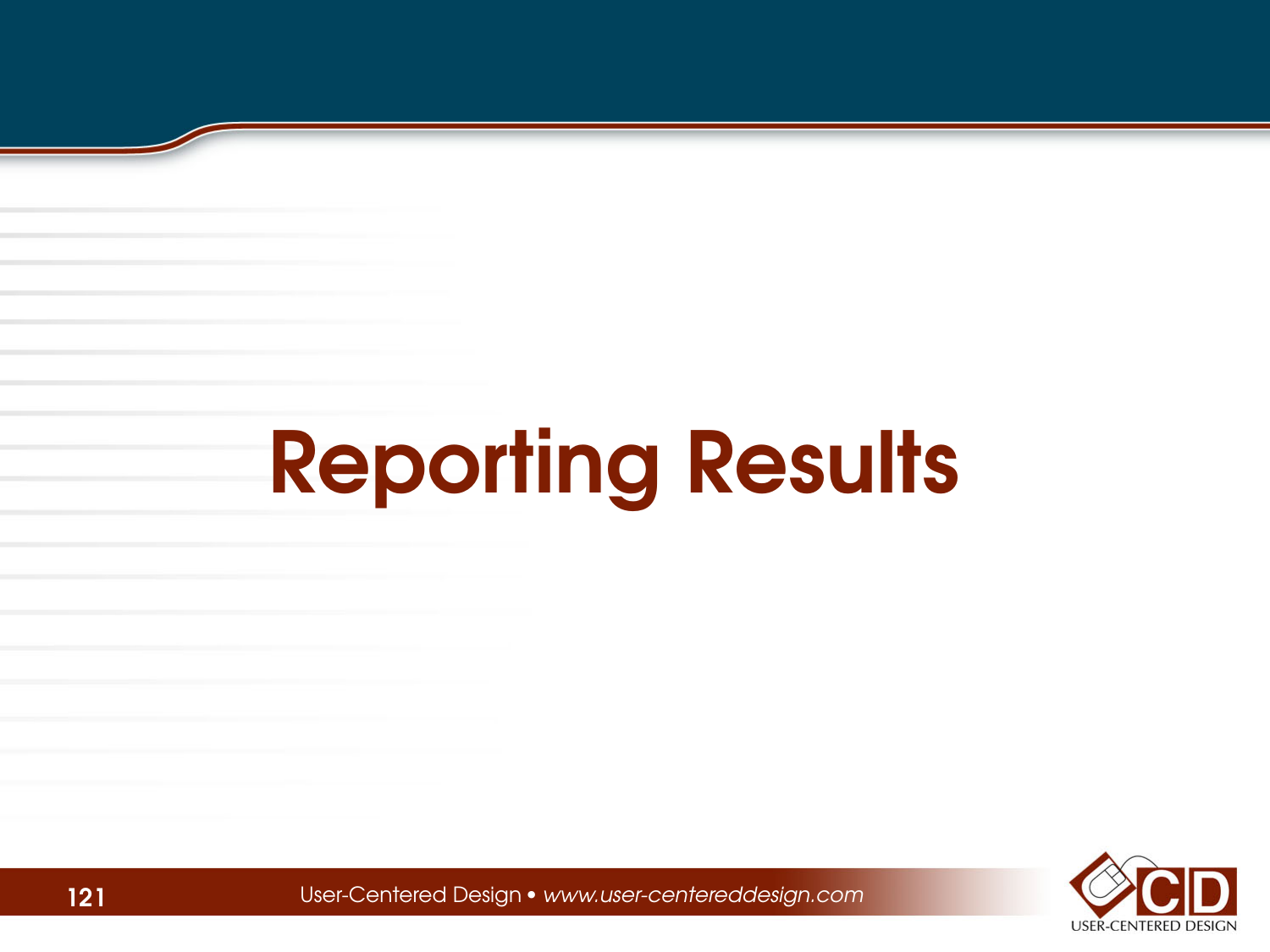

# Reporting Results
User-Centered Design • www.user-centereddesign.com
121